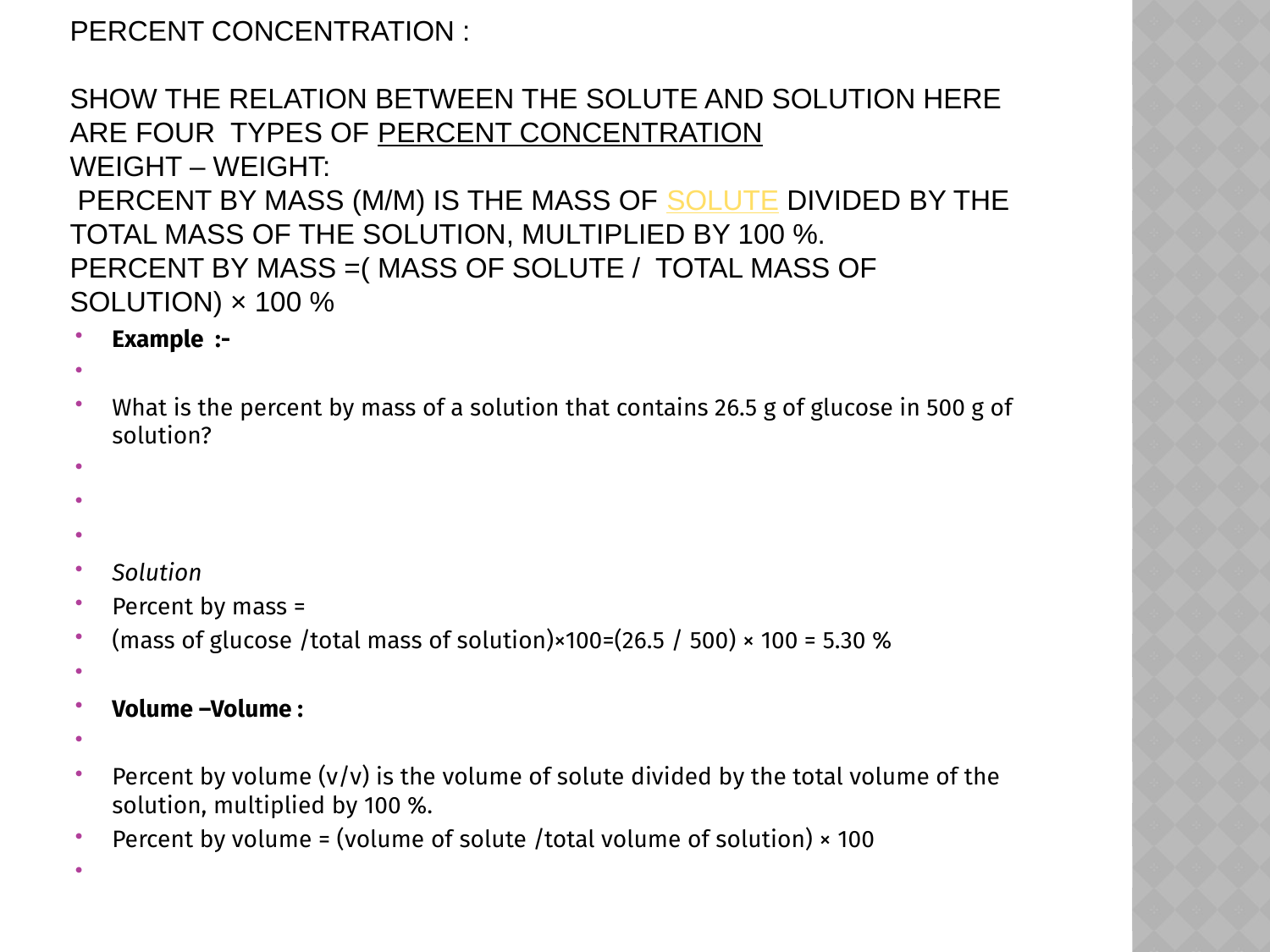

# Percent concentration :   Show the relation between the solute and solution here are four  types of percent concentration Weight – Weight:  Percent by mass (m/m) is the mass of solute divided by the total mass of the solution, multiplied by 100 %. Percent by mass =( mass of solute /  total mass of solution) × 100 %
Example  :-

What is the percent by mass of a solution that contains 26.5 g of glucose in 500 g of solution?

Solution
Percent by mass =
(mass of glucose /total mass of solution)×100=(26.5 / 500) × 100 = 5.30 %

Volume –Volume :

Percent by volume (v/v) is the volume of solute divided by the total volume of the solution, multiplied by 100 %.
Percent by volume = (volume of solute /total volume of solution) × 100